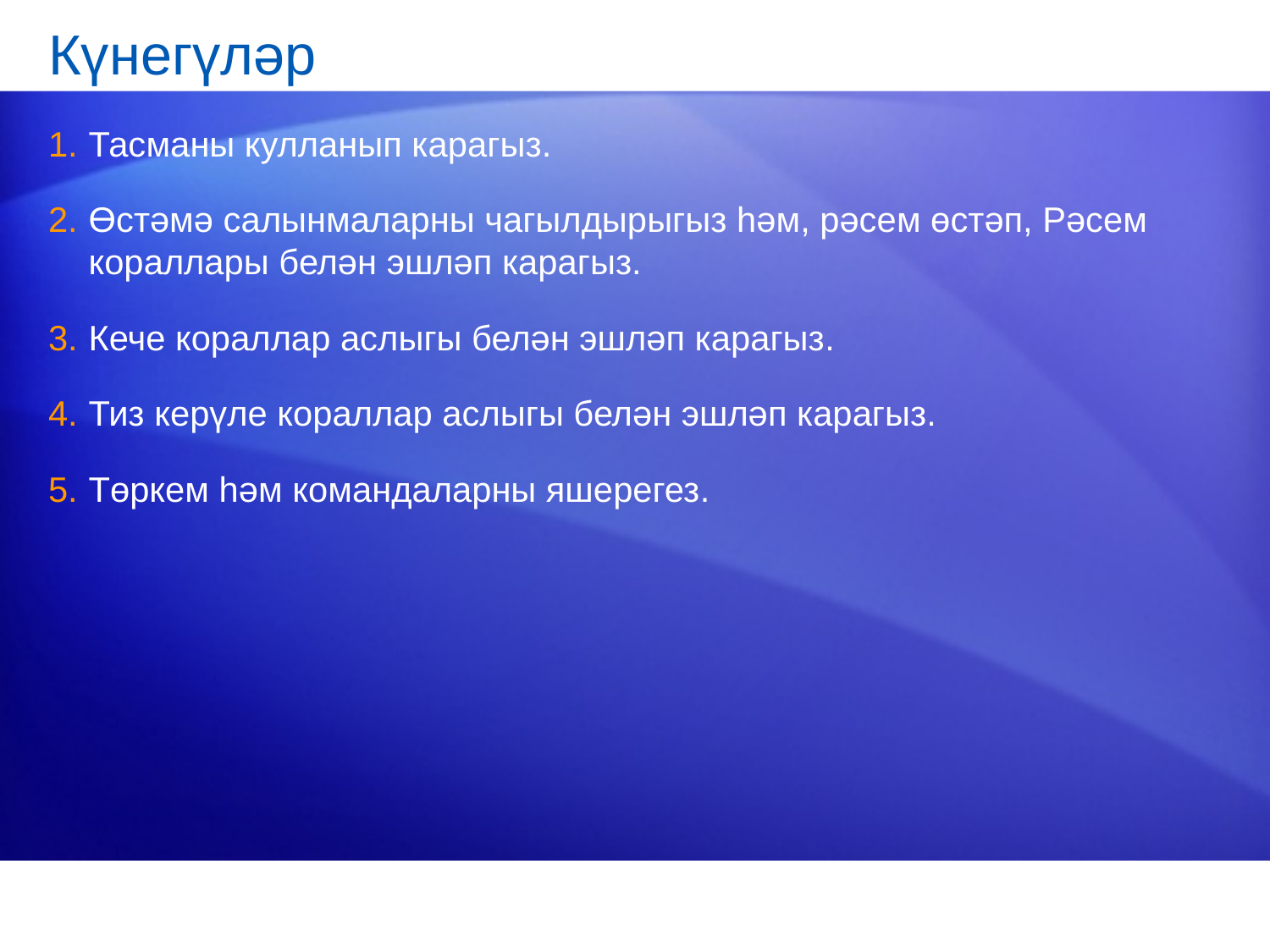

# Күнегүләр
Тасманы кулланып карагыз.
Өстәмә салынмаларны чагылдырыгыз һәм, рәсем өстәп, Рәсем кораллары белән эшләп карагыз.
Кече кораллар аслыгы белән эшләп карагыз.
Тиз керүле кораллар аслыгы белән эшләп карагыз.
Төркем һәм командаларны яшерегез.